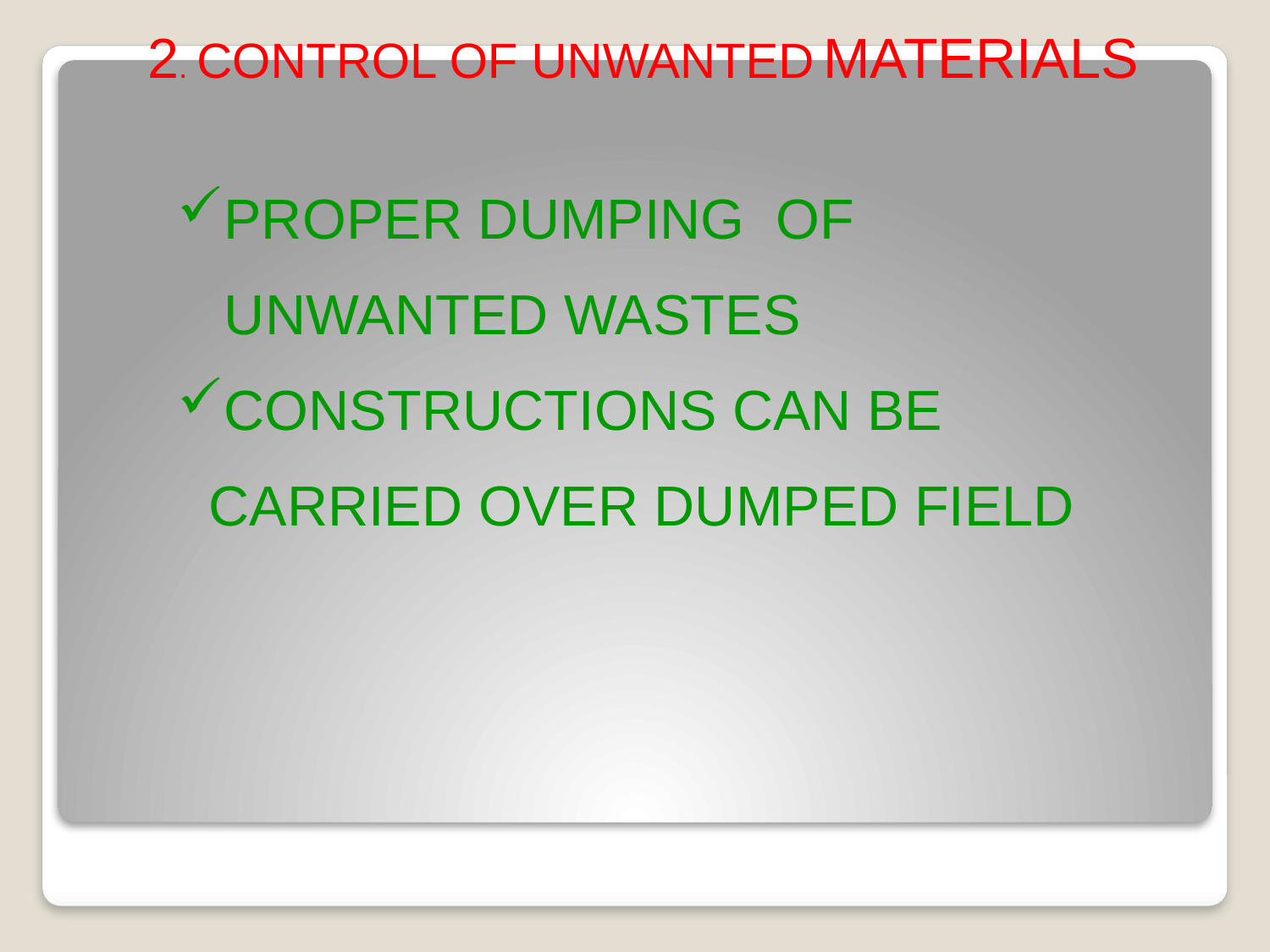

2. CONTROL OF UNWANTED MATERIALS
PROPER DUMPING  OF
   UNWANTED WASTES
CONSTRUCTIONS CAN BE
  CARRIED OVER DUMPED FIELD